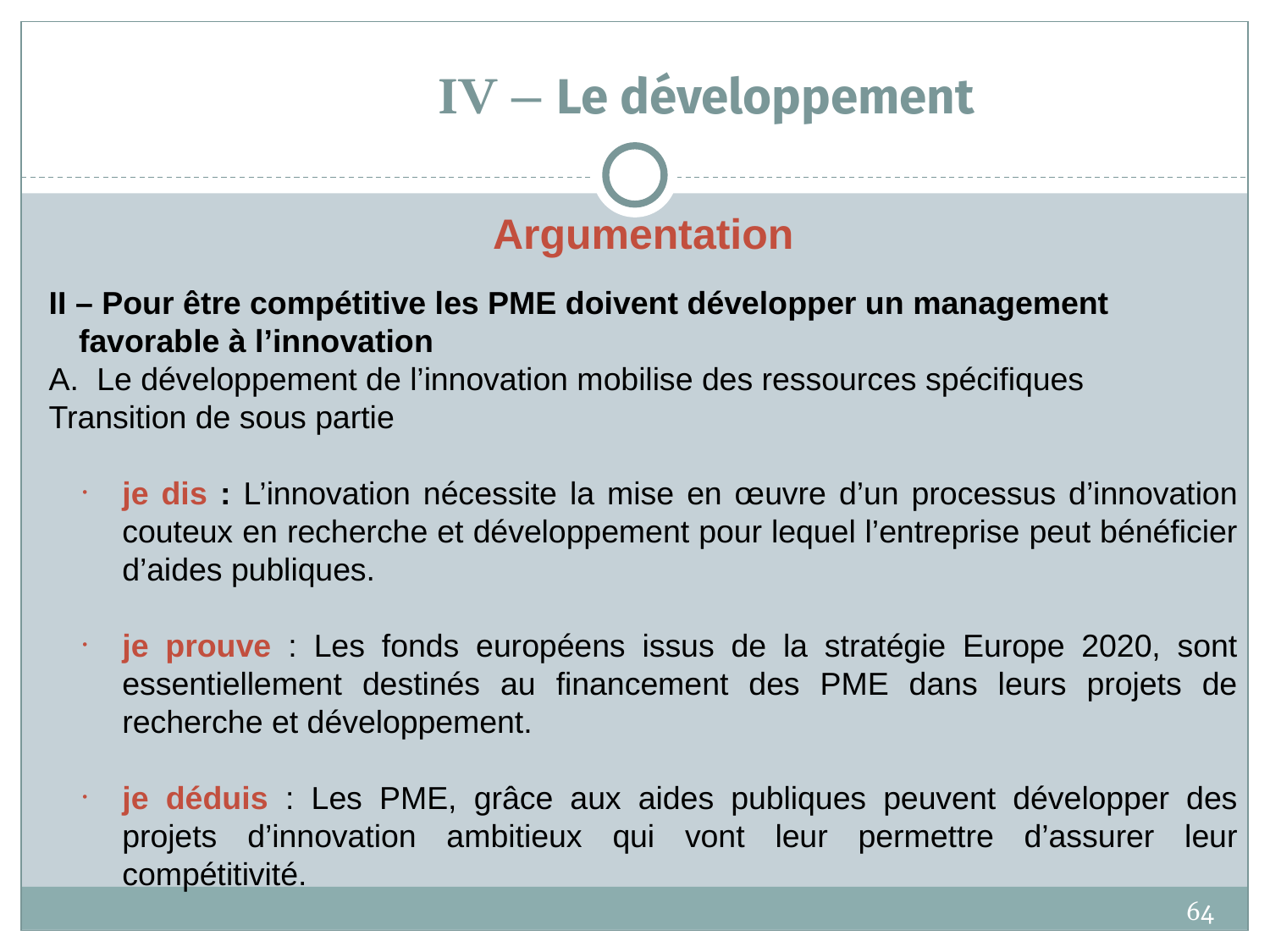

# IV – Le développement
Argumentation

II – Pour être compétitive les PME doivent développer un management favorable à l’innovation
Le développement de l’innovation mobilise des ressources spécifiques
Transition de sous partie

je dis : L’innovation nécessite la mise en œuvre d’un processus d’innovation couteux en recherche et développement pour lequel l’entreprise peut bénéficier d’aides publiques.

je prouve : Les fonds européens issus de la stratégie Europe 2020, sont essentiellement destinés au financement des PME dans leurs projets de recherche et développement.

je déduis : Les PME, grâce aux aides publiques peuvent développer des projets d’innovation ambitieux qui vont leur permettre d’assurer leur compétitivité.

64